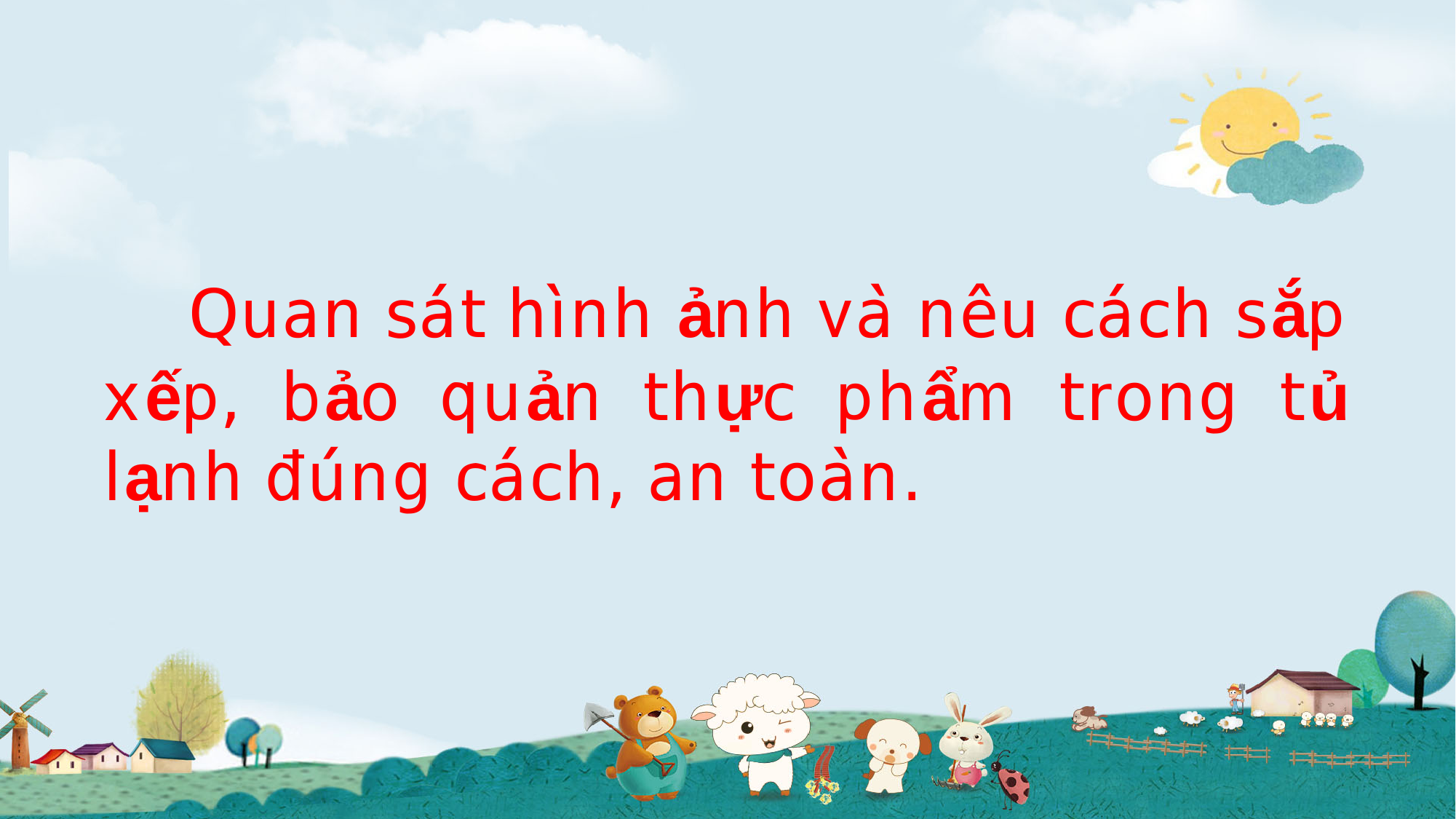

Quan sát hình ảnh và nêu cách sắp xếp, bảo quản thực phẩm trong tủ lạnh đúng cách, an toàn.